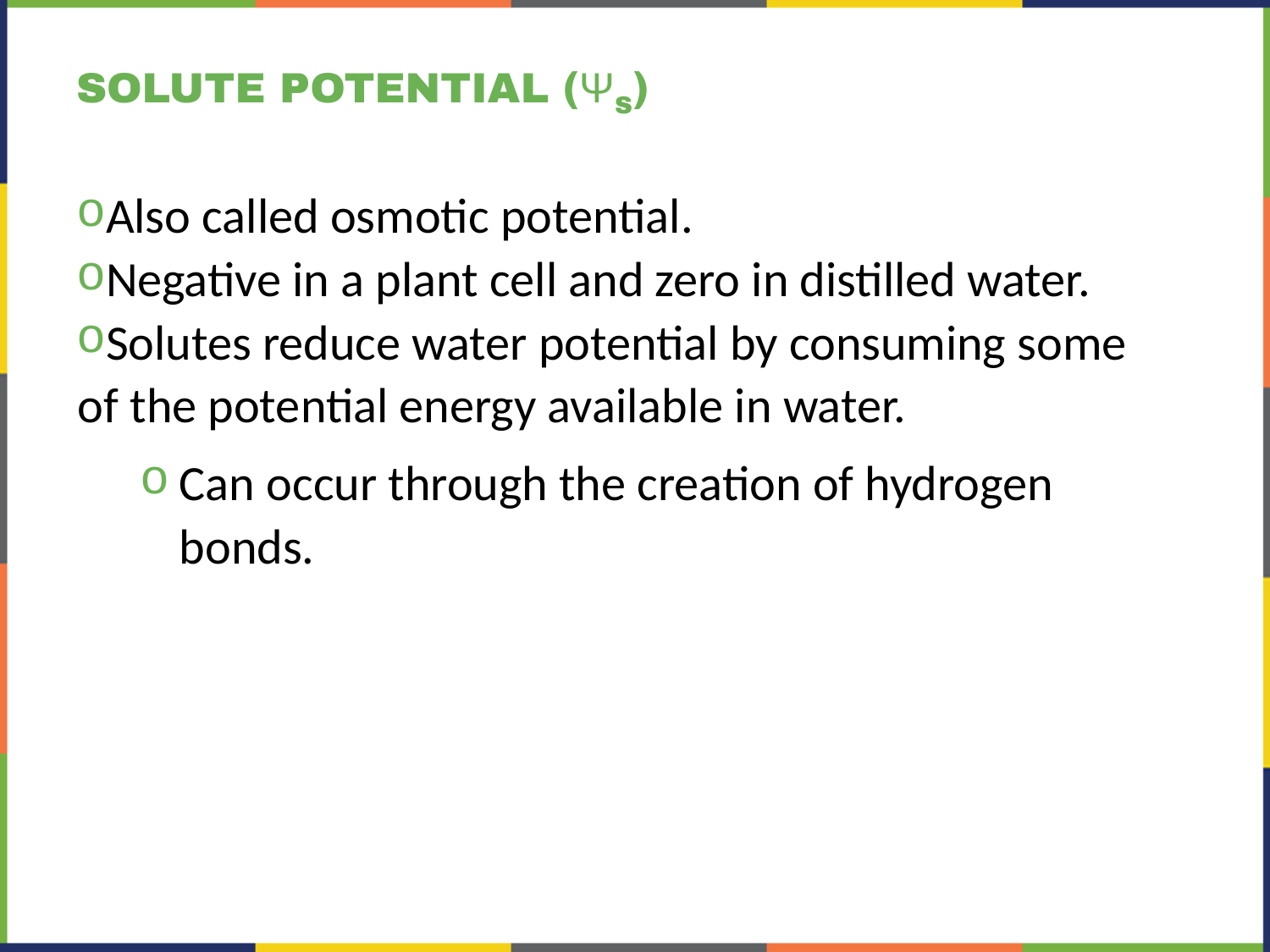

# SOLUTE POTENTIAL (ΨS)
Also called osmotic potential.
Negative in a plant cell and zero in distilled water.
Solutes reduce water potential by consuming some of the potential energy available in water.
Can occur through the creation of hydrogen bonds.